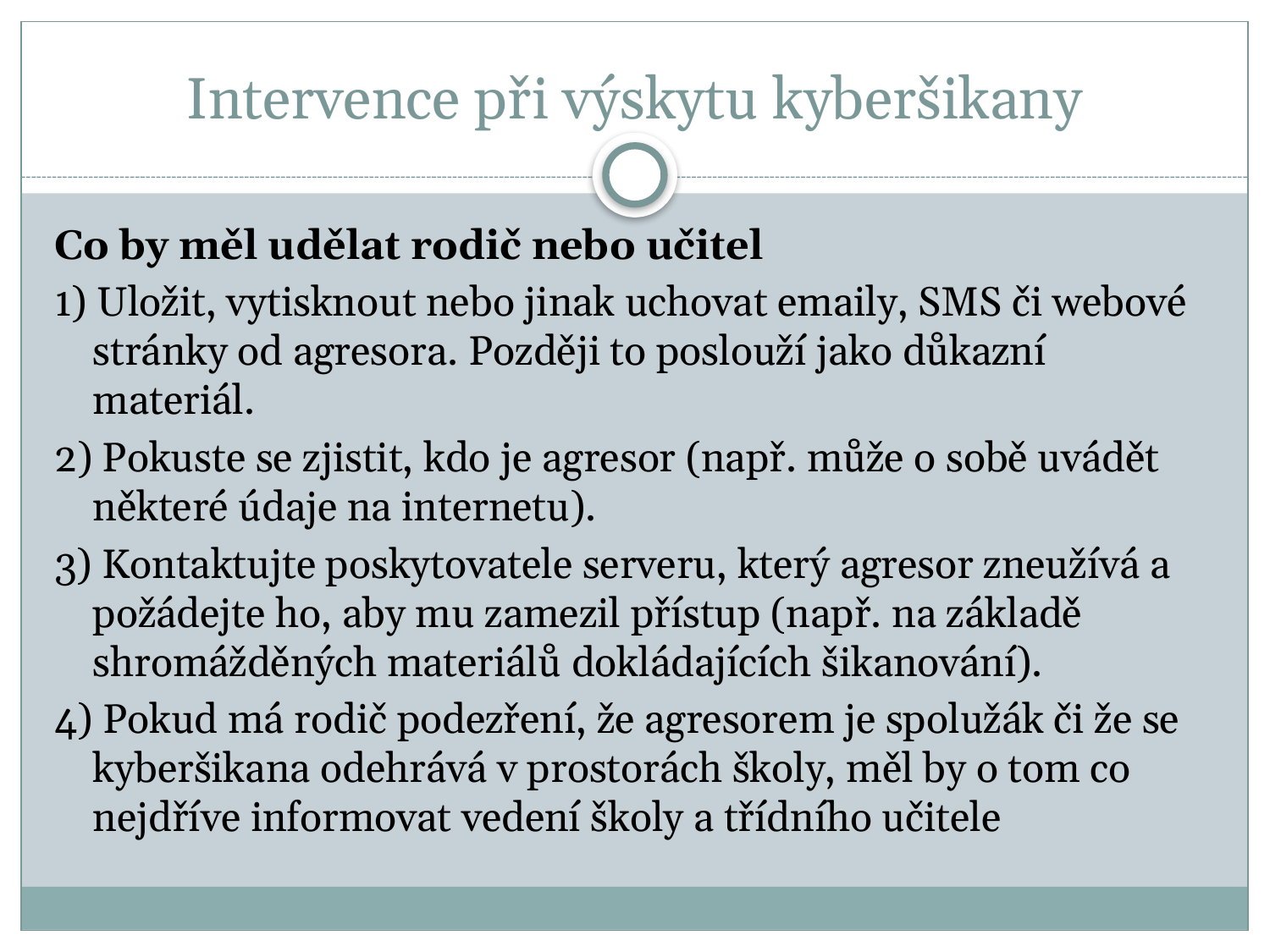

# Intervence při výskytu kyberšikany
Co by měl udělat rodič nebo učitel
1) Uložit, vytisknout nebo jinak uchovat emaily, SMS či webové stránky od agresora. Později to poslouží jako důkazní materiál.
2) Pokuste se zjistit, kdo je agresor (např. může o sobě uvádět některé údaje na internetu).
3) Kontaktujte poskytovatele serveru, který agresor zneužívá a požádejte ho, aby mu zamezil přístup (např. na základě shromážděných materiálů dokládajících šikanování).
4) Pokud má rodič podezření, že agresorem je spolužák či že se kyberšikana odehrává v prostorách školy, měl by o tom co nejdříve informovat vedení školy a třídního učitele